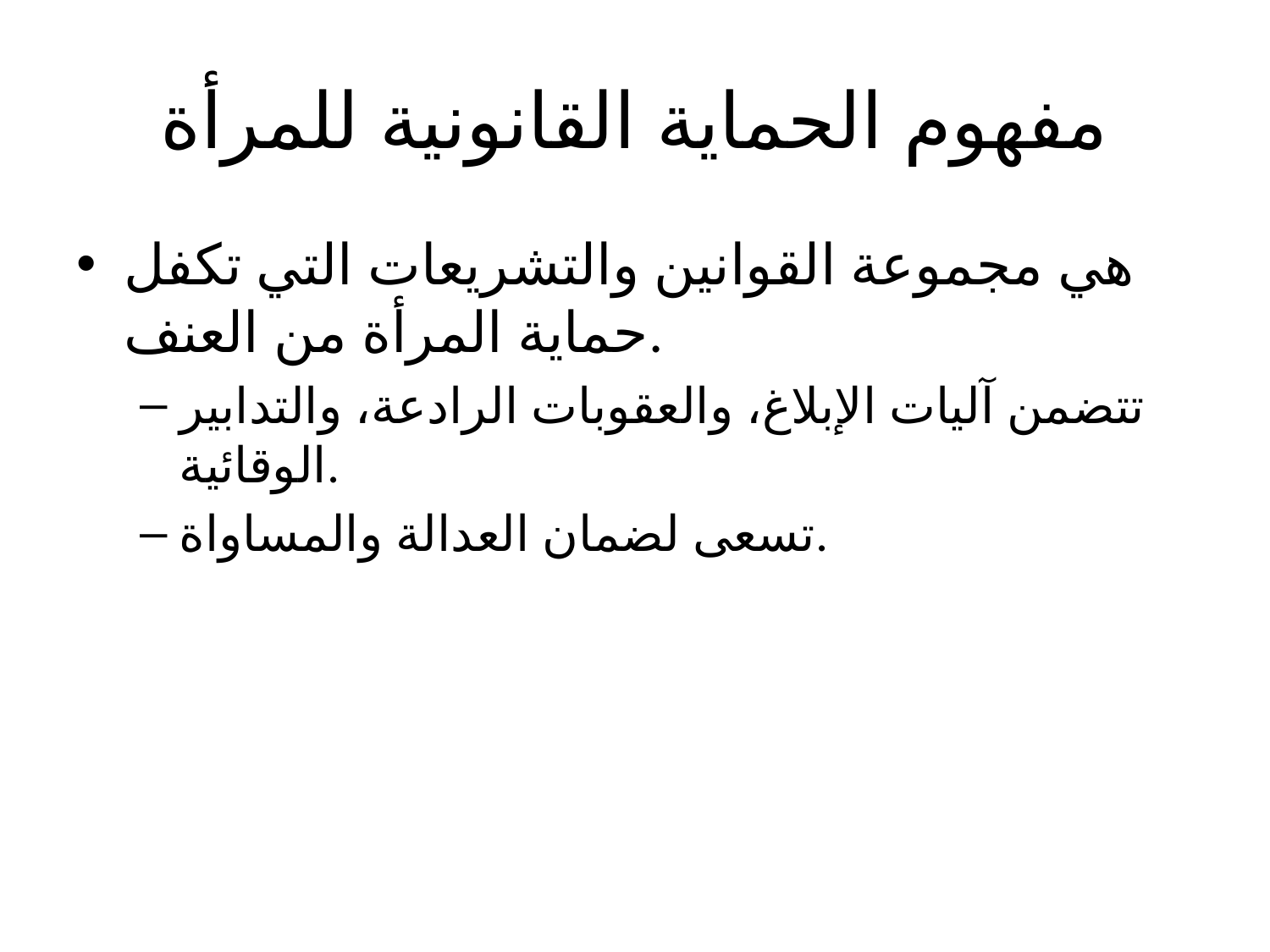

# مفهوم الحماية القانونية للمرأة
هي مجموعة القوانين والتشريعات التي تكفل حماية المرأة من العنف.
تتضمن آليات الإبلاغ، والعقوبات الرادعة، والتدابير الوقائية.
تسعى لضمان العدالة والمساواة.